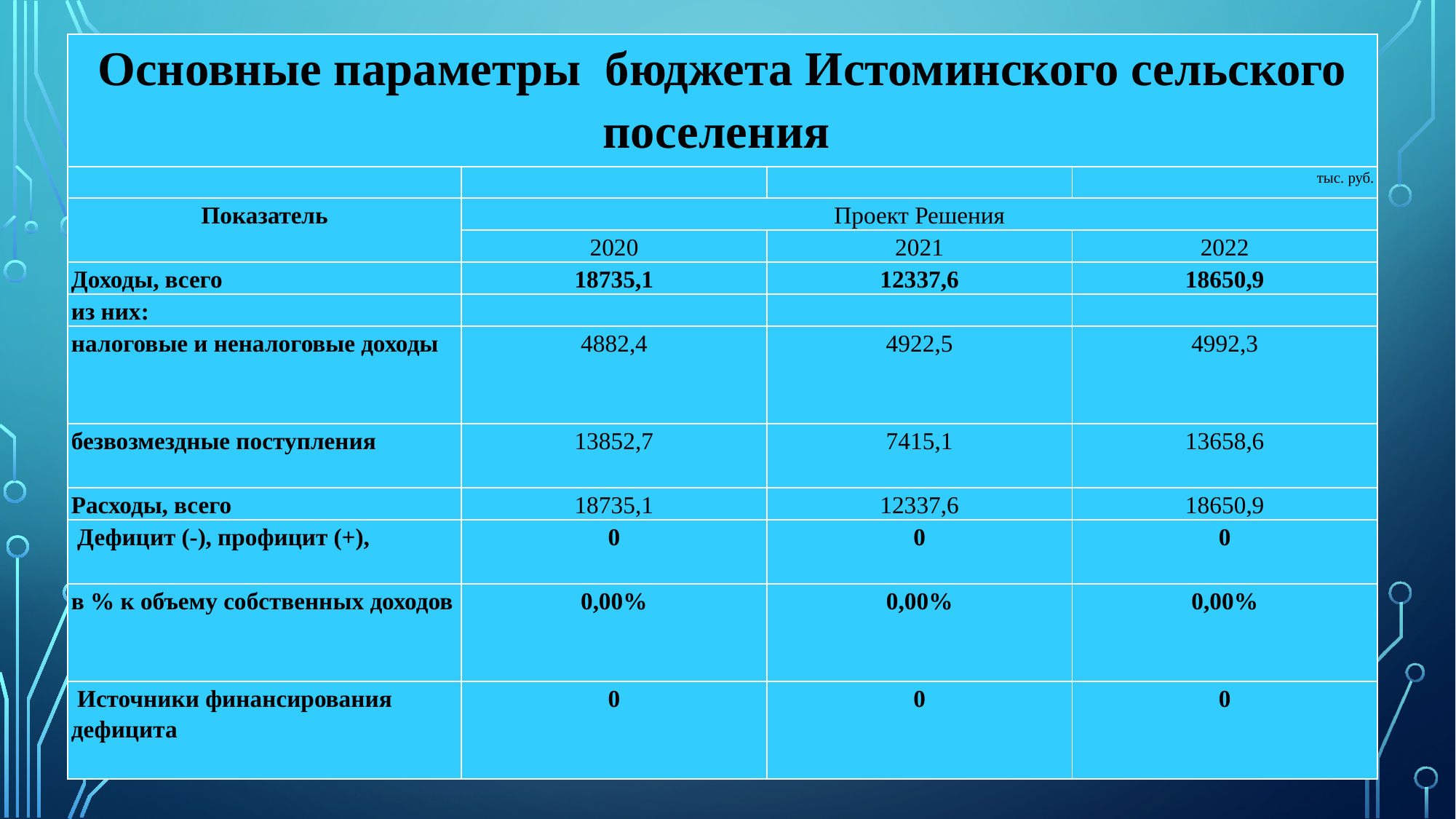

| Основные параметры бюджета Истоминского сельского поселения |  |  |  |
| --- | --- | --- | --- |
|  |  |  | тыс. руб. |
| Показатель | Проект Решения |  |  |
|  | 2020 | 2021 | 2022 |
| Доходы, всего | 18735,1 | 12337,6 | 18650,9 |
| из них: |  |  |  |
| налоговые и неналоговые доходы | 4882,4 | 4922,5 | 4992,3 |
| безвозмездные поступления | 13852,7 | 7415,1 | 13658,6 |
| Расходы, всего | 18735,1 | 12337,6 | 18650,9 |
| Дефицит (-), профицит (+), | 0 | 0 | 0 |
| в % к объему собственных доходов | 0,00% | 0,00% | 0,00% |
| Источники финансирования дефицита | 0 | 0 | 0 |